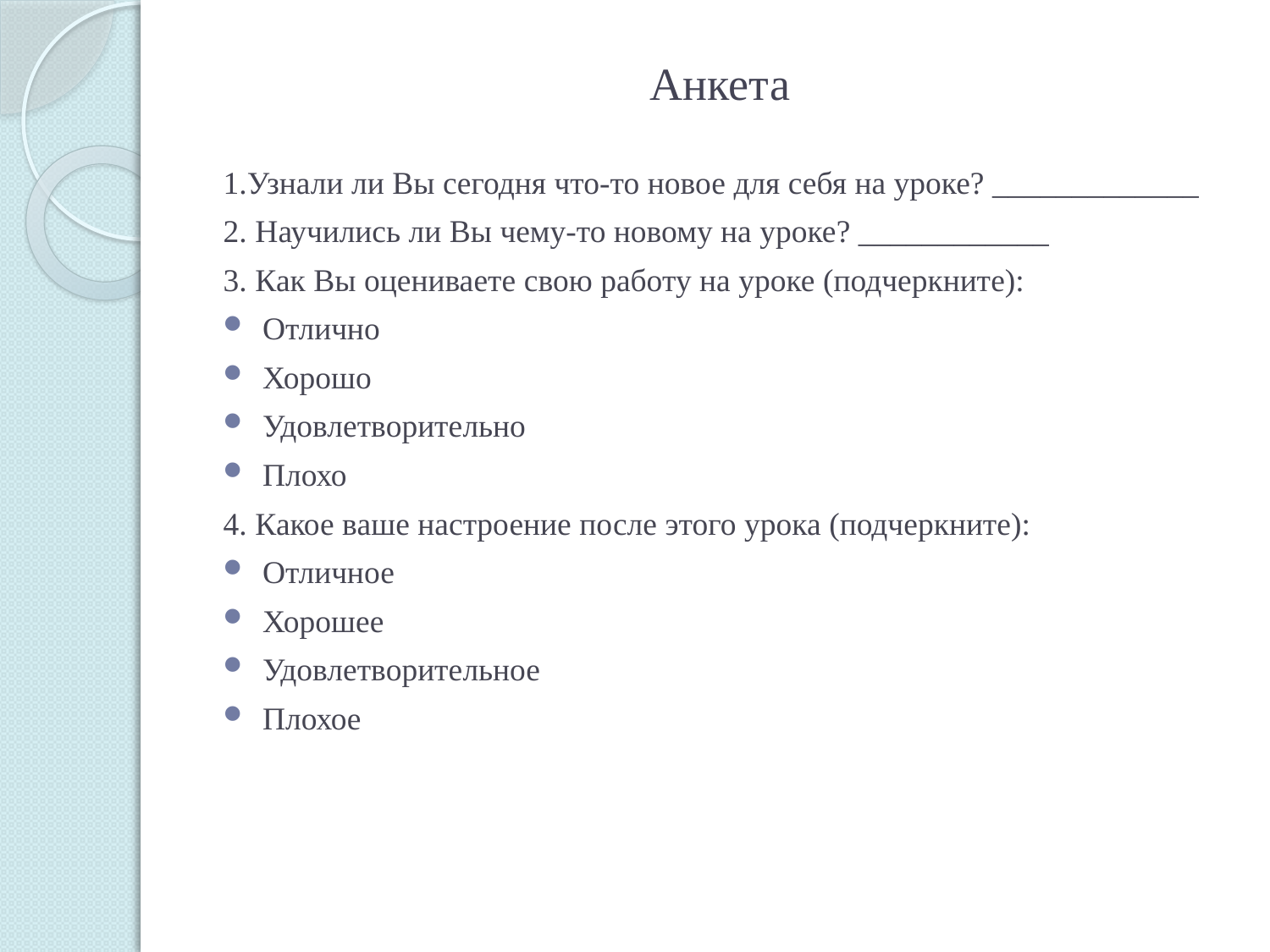

# Анкета
1.Узнали ли Вы сегодня что-то новое для себя на уроке? _____________
2. Научились ли Вы чему-то новому на уроке? ____________
3. Как Вы оцениваете свою работу на уроке (подчеркните):
Отлично
Хорошо
Удовлетворительно
Плохо
4. Какое ваше настроение после этого урока (подчеркните):
Отличное
Хорошее
Удовлетворительное
Плохое